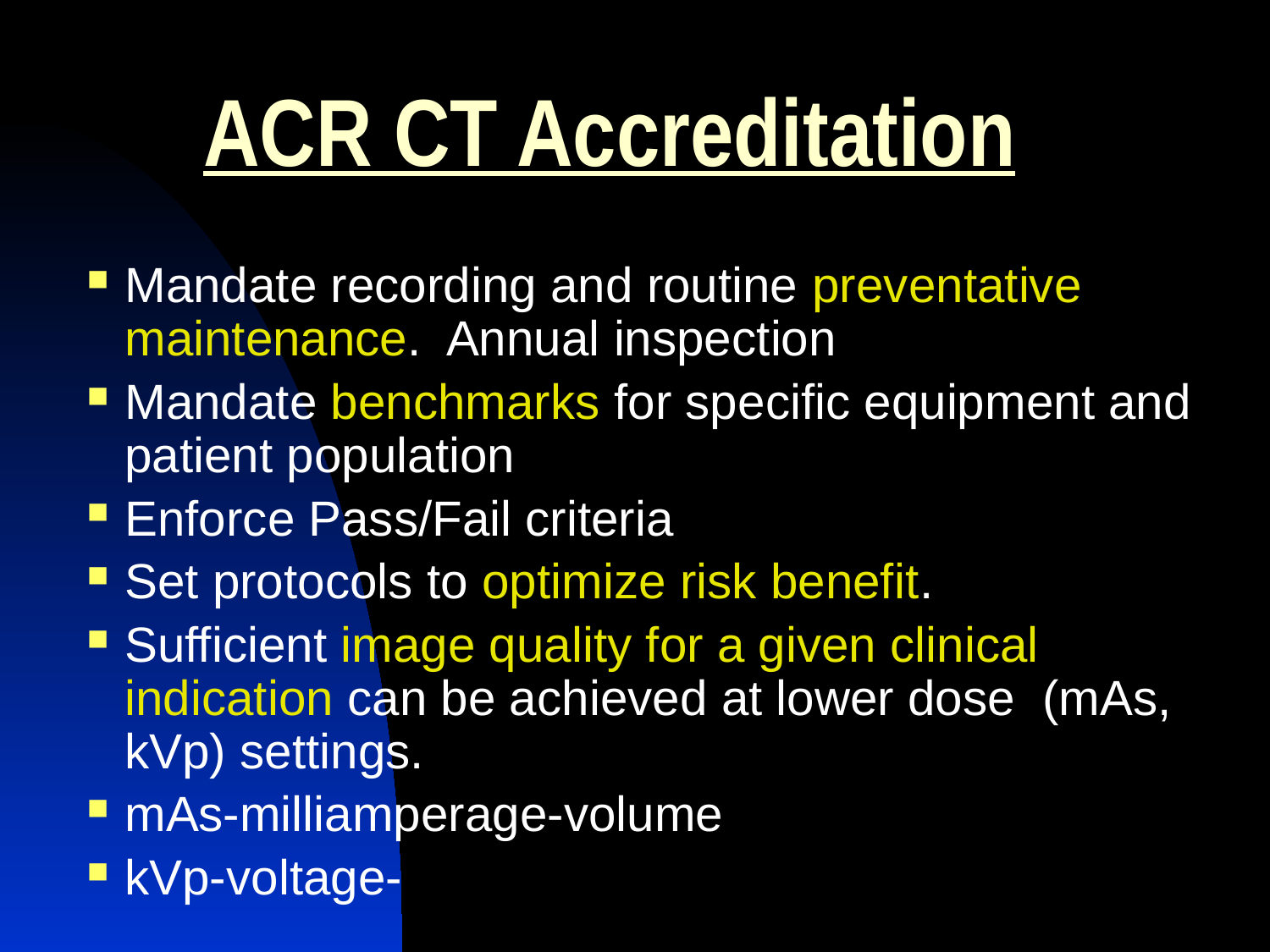

ACR CT Accreditation
Mandate recording and routine preventative maintenance.  Annual inspection
Mandate benchmarks for specific equipment and patient population
Enforce Pass/Fail criteria
Set protocols to optimize risk benefit.
Sufficient image quality for a given clinical indication can be achieved at lower dose  (mAs, kVp) settings.
mAs-milliamperage-volume
kVp-voltage-